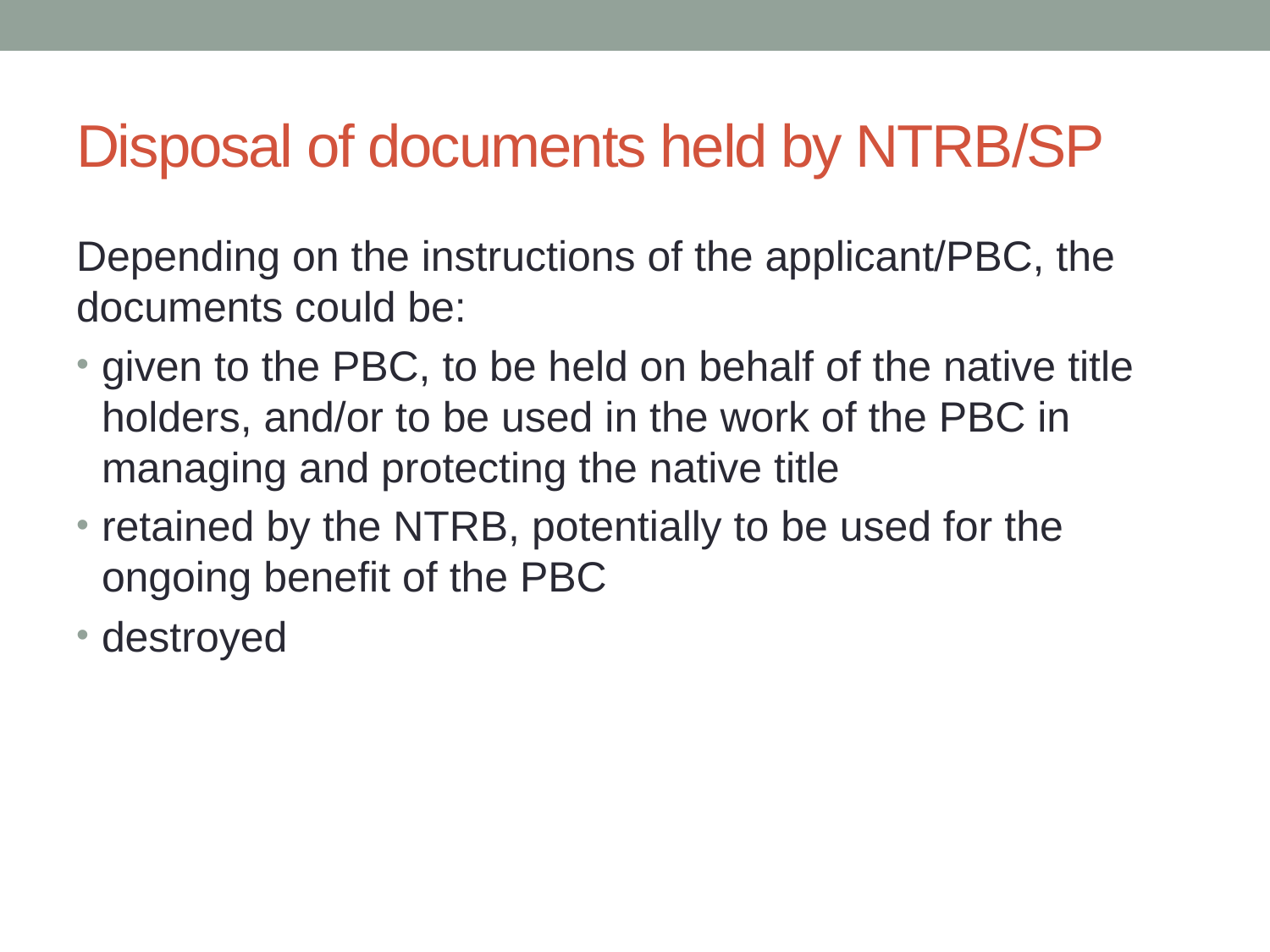

# Disposal of documents held by NTRB/SP
Depending on the instructions of the applicant/PBC, the documents could be:
given to the PBC, to be held on behalf of the native title holders, and/or to be used in the work of the PBC in managing and protecting the native title
retained by the NTRB, potentially to be used for the ongoing benefit of the PBC
destroyed